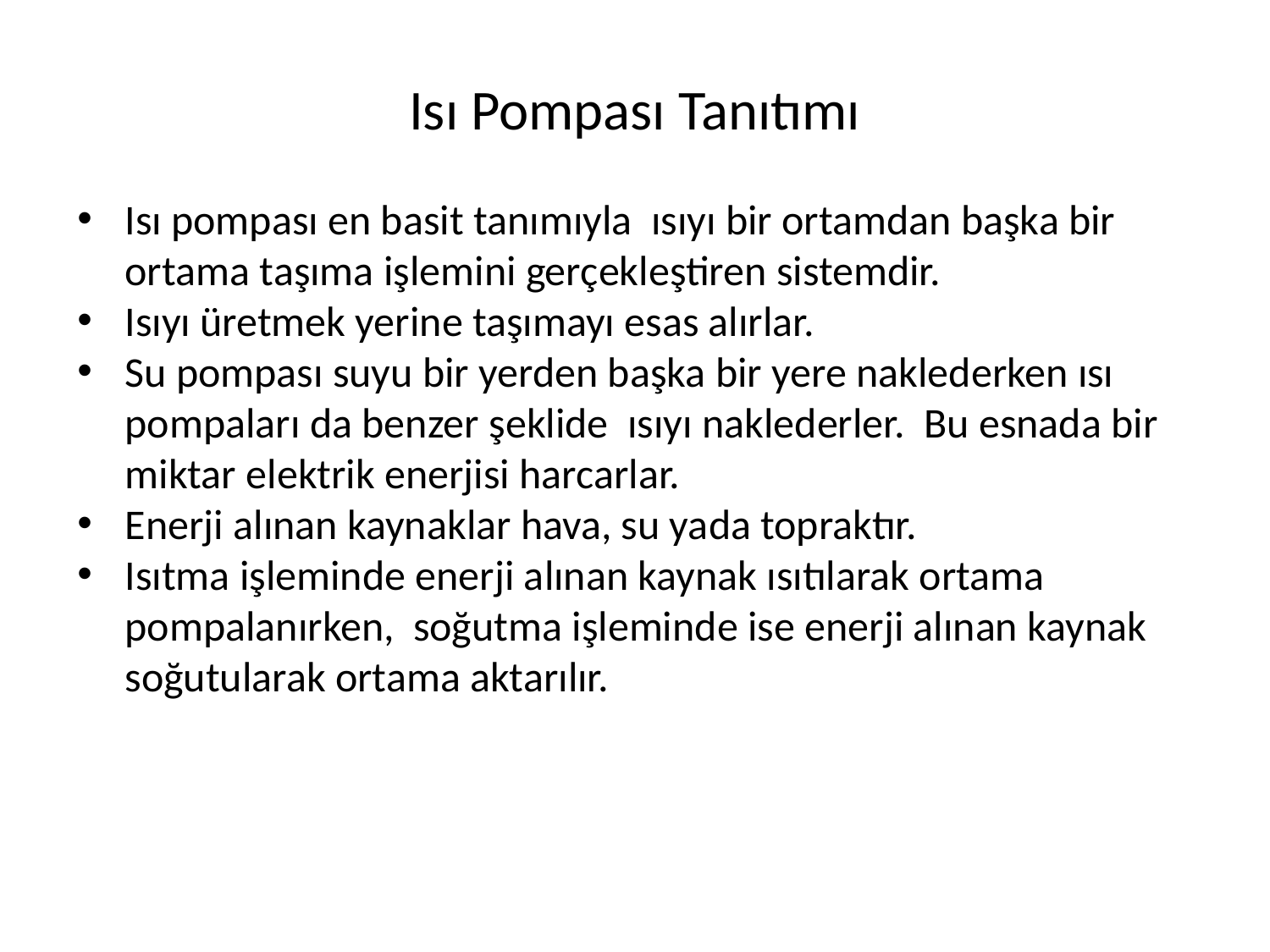

# Isı Pompası Tanıtımı
Isı pompası en basit tanımıyla  ısıyı bir ortamdan başka bir ortama taşıma işlemini gerçekleştiren sistemdir.
Isıyı üretmek yerine taşımayı esas alırlar.
Su pompası suyu bir yerden başka bir yere naklederken ısı pompaları da benzer şeklide  ısıyı naklederler.  Bu esnada bir miktar elektrik enerjisi harcarlar.
Enerji alınan kaynaklar hava, su yada topraktır.
Isıtma işleminde enerji alınan kaynak ısıtılarak ortama pompalanırken,  soğutma işleminde ise enerji alınan kaynak soğutularak ortama aktarılır.